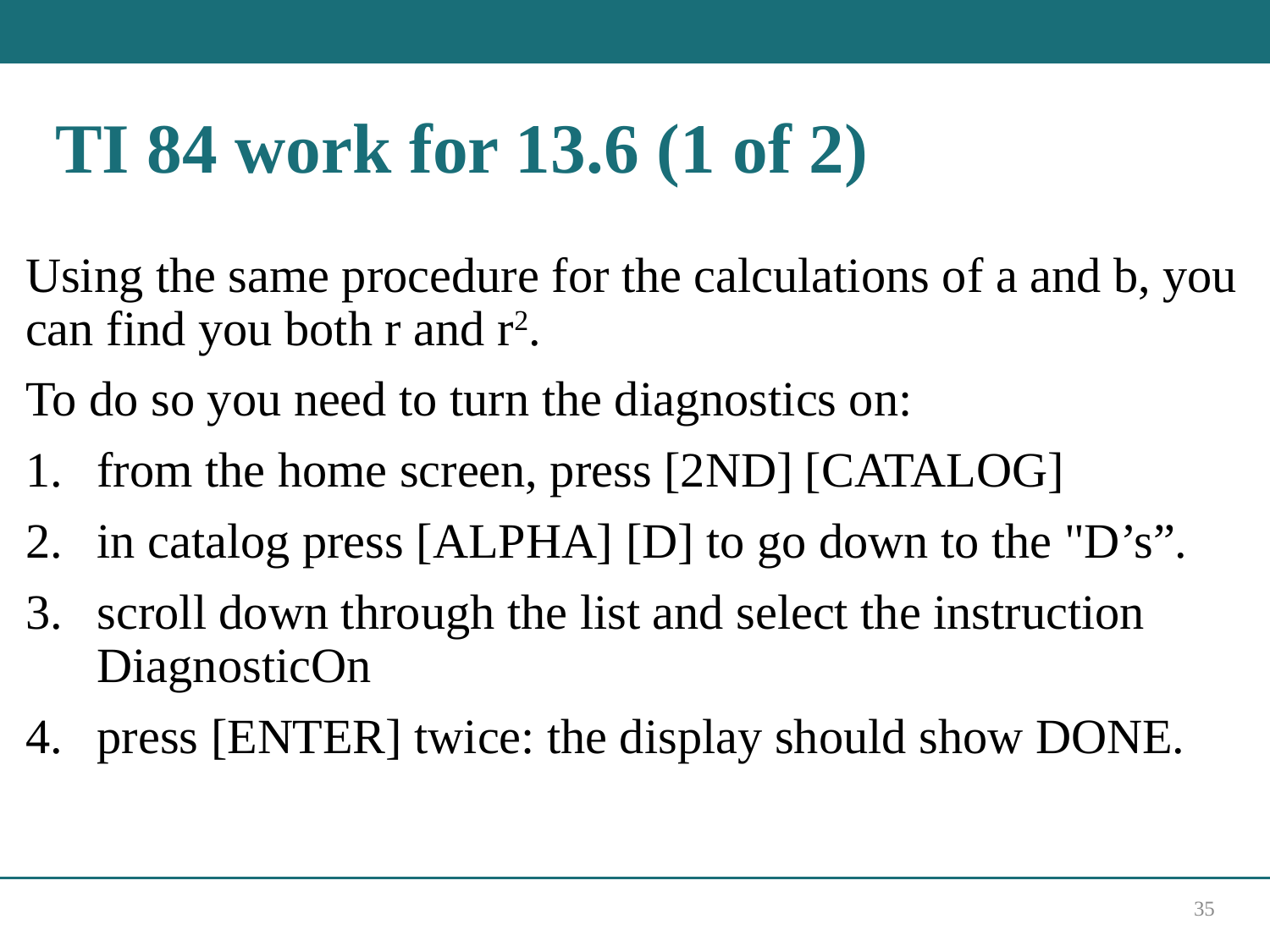

# TI 84 work for 13.6 (1 of 2)
Using the same procedure for the calculations of a and b, you can find you both r and r2.
To do so you need to turn the diagnostics on:
from the home screen, press [2ND] [CATALOG]
in catalog press [ALPHA] [D] to go down to the "D’s”.
scroll down through the list and select the instruction DiagnosticOn
press [ENTER] twice: the display should show DONE.
35